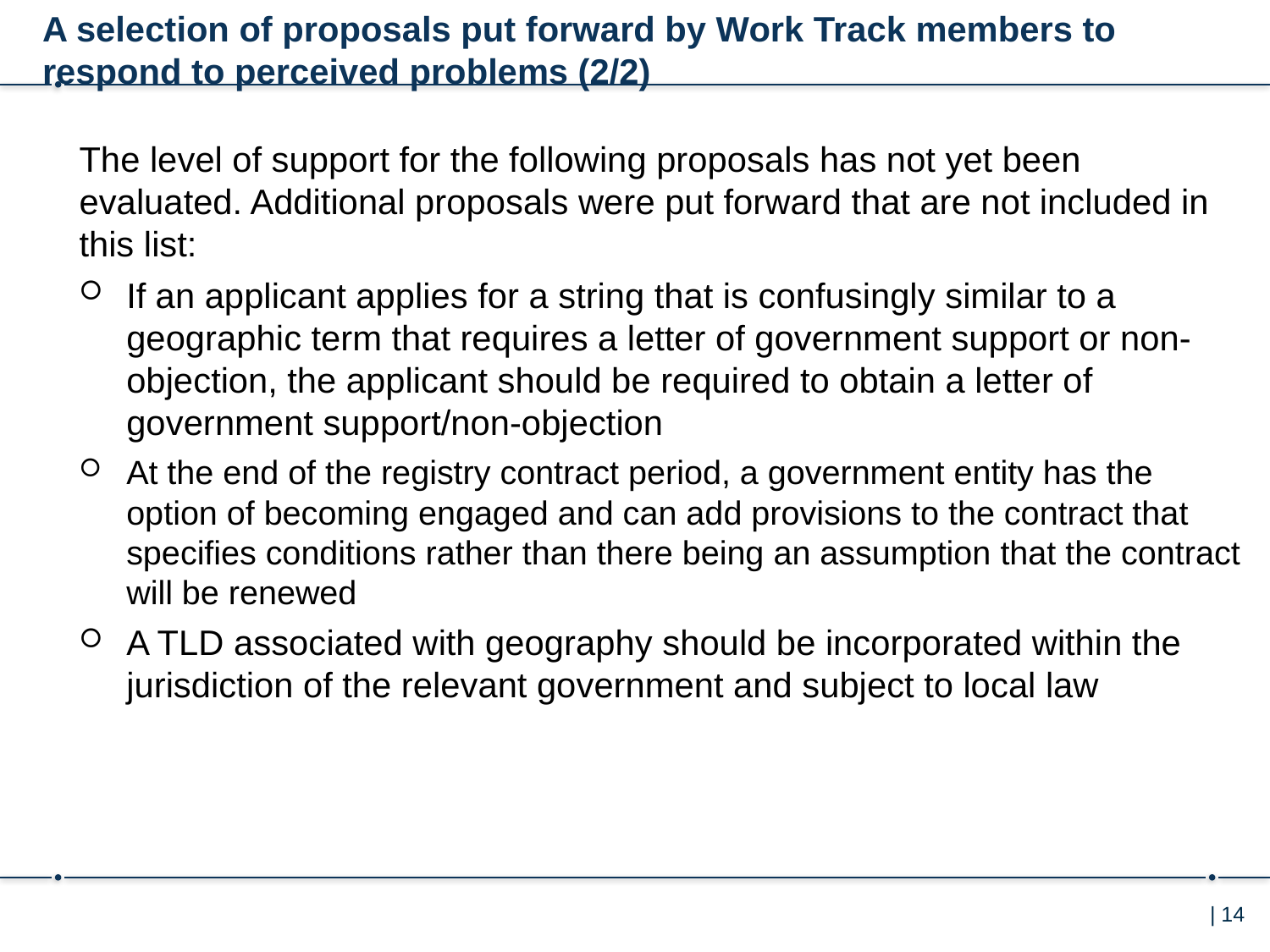

A selection of proposals put forward by Work Track members to respond to perceived problems (2/2)

The level of support for the following proposals has not yet been evaluated. Additional proposals were put forward that are not included in this list:
If an applicant applies for a string that is confusingly similar to a geographic term that requires a letter of government support or non-objection, the applicant should be required to obtain a letter of government support/non-objection
At the end of the registry contract period, a government entity has the option of becoming engaged and can add provisions to the contract that specifies conditions rather than there being an assumption that the contract will be renewed
A TLD associated with geography should be incorporated within the jurisdiction of the relevant government and subject to local law